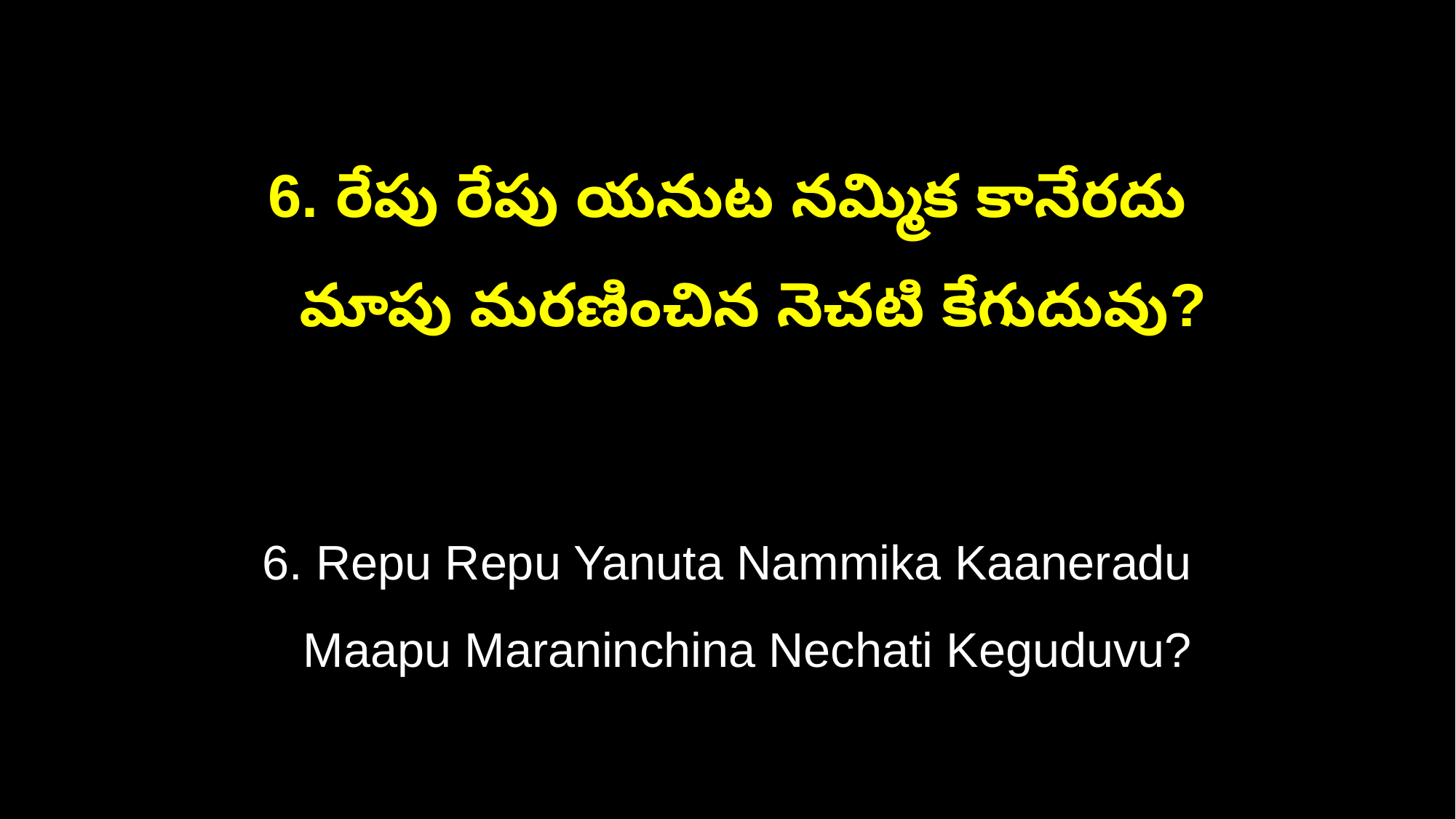

6. రేపు రేపు యనుట నమ్మిక కానేరదు
   మాపు మరణించిన నెచటి కేగుదువు?
6. Repu Repu Yanuta Nammika Kaaneradu
   Maapu Maraninchina Nechati Keguduvu?